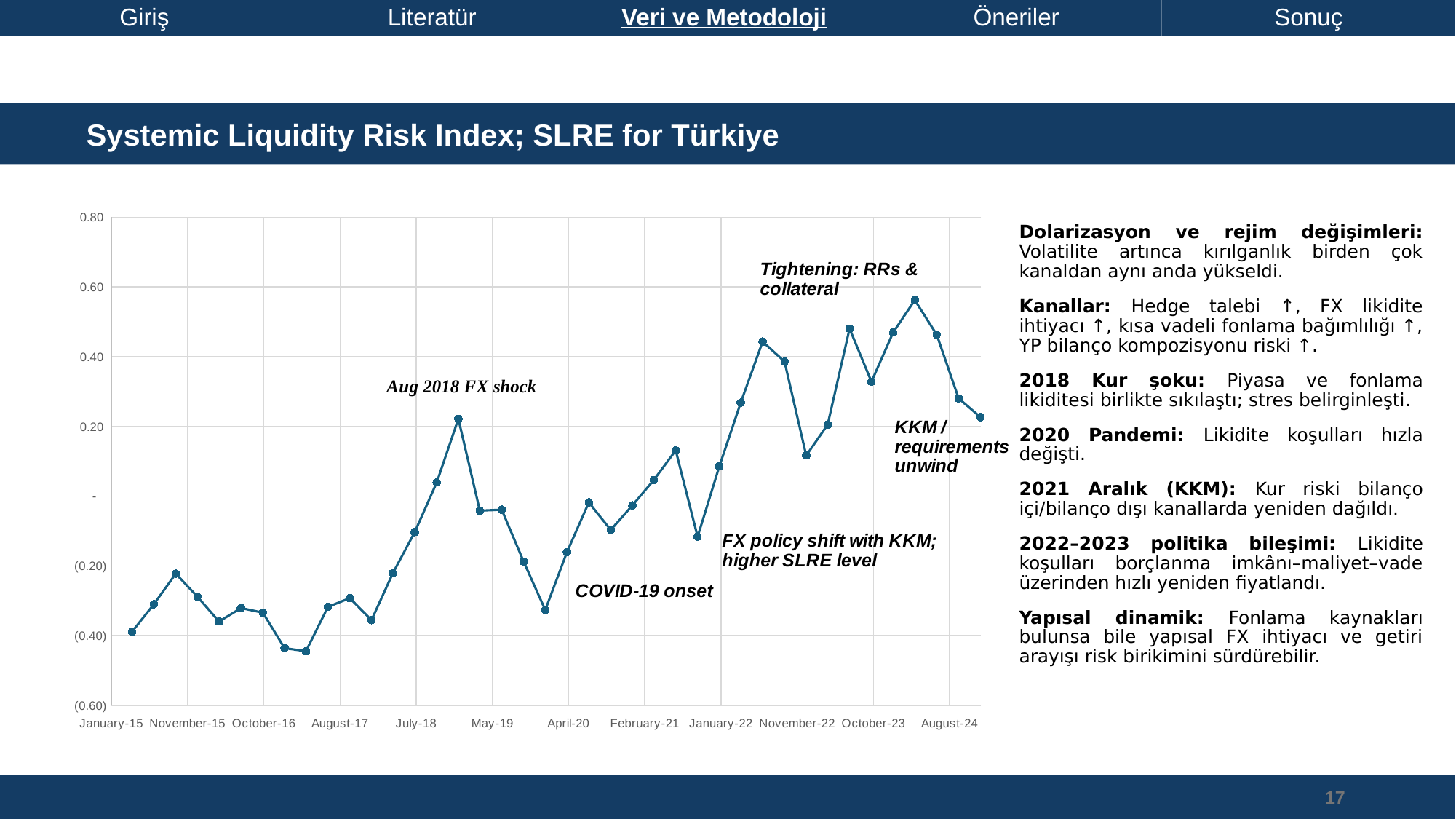

Literatür
Giriş
Veri ve Metodoloji
Öneriler
Sonuç
         Systemic Liquidity Risk Index; SLRE for Türkiye

### Chart

| Category | SLRE |
|---|---|
Dolarizasyon ve rejim değişimleri: Volatilite artınca kırılganlık birden çok kanaldan aynı anda yükseldi.
Kanallar: Hedge talebi ↑, FX likidite ihtiyacı ↑, kısa vadeli fonlama bağımlılığı ↑, YP bilanço kompozisyonu riski ↑.
2018 Kur şoku: Piyasa ve fonlama likiditesi birlikte sıkılaştı; stres belirginleşti.
2020 Pandemi: Likidite koşulları hızla değişti.
2021 Aralık (KKM): Kur riski bilanço içi/bilanço dışı kanallarda yeniden dağıldı.
2022–2023 politika bileşimi: Likidite koşulları borçlanma imkânı–maliyet–vade üzerinden hızlı yeniden fiyatlandı.
Yapısal dinamik: Fonlama kaynakları bulunsa bile yapısal FX ihtiyacı ve getiri arayışı risk birikimini sürdürebilir.

17